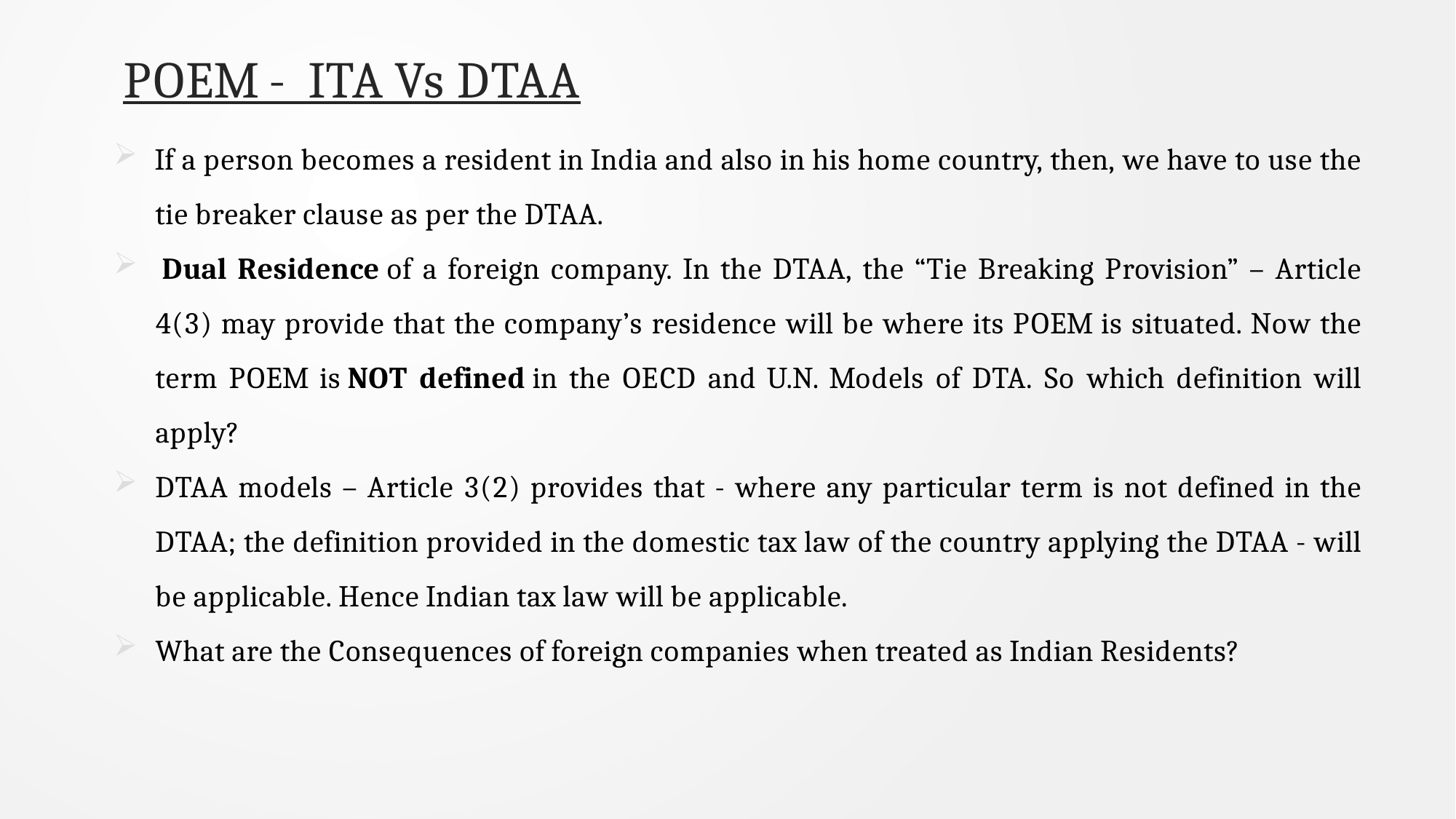

# POEM -  ITA Vs DTAA
If a person becomes a resident in India and also in his home country, then, we have to use the tie breaker clause as per the DTAA.
 Dual Residence of a foreign company. In the DTAA, the “Tie Breaking Provision” – Article 4(3) may provide that the company’s residence will be where its POEM is situated. Now the term POEM is NOT defined in the OECD and U.N. Models of DTA. So which definition will apply?
DTAA models – Article 3(2) provides that - where any particular term is not defined in the DTAA; the definition provided in the domestic tax law of the country applying the DTAA - will be applicable. Hence Indian tax law will be applicable.
What are the Consequences of foreign companies when treated as Indian Residents?